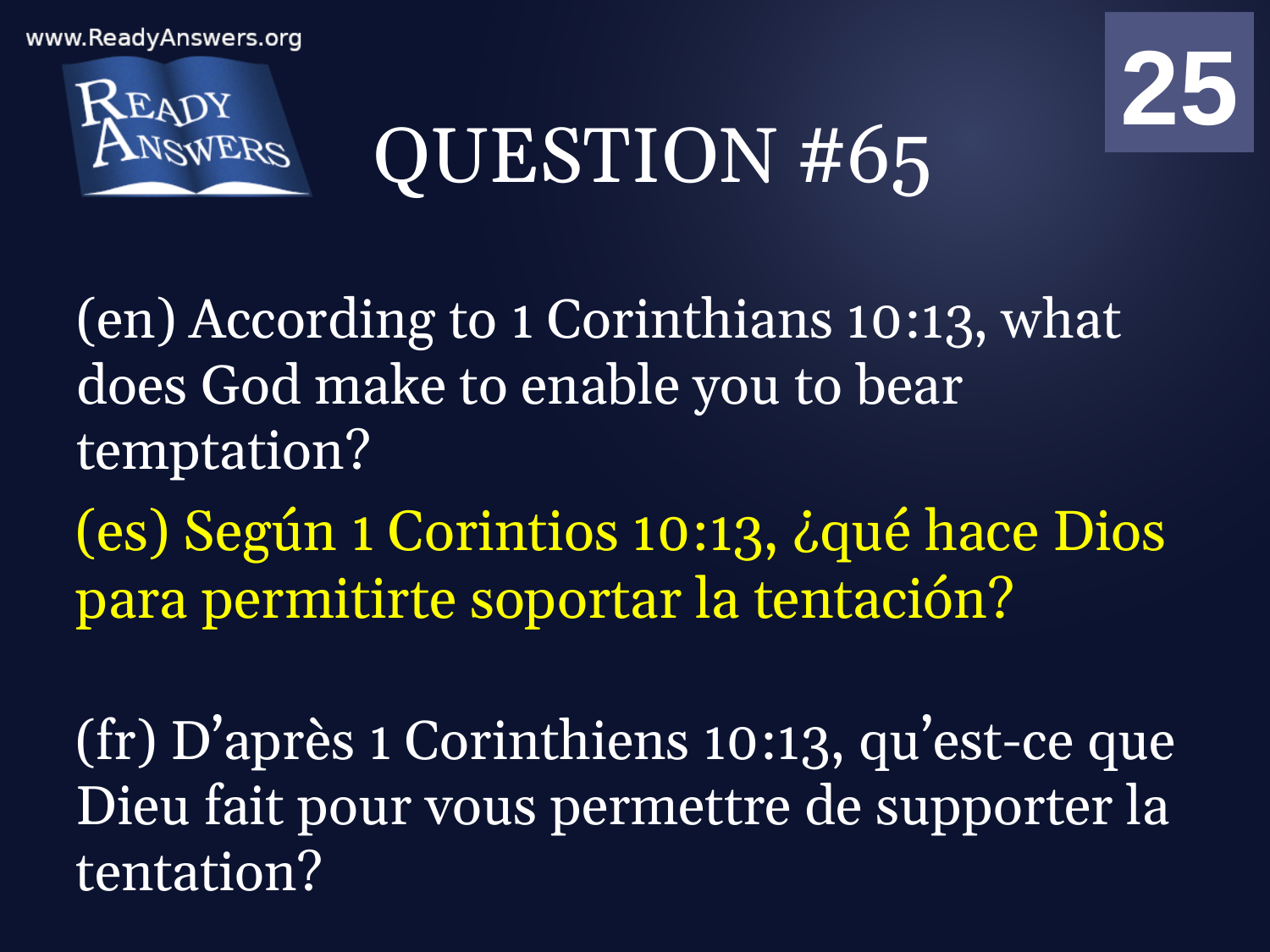

01
02
03
04
05
06
07
08
09
10
11
12
13
14
15
16
17
18
19
20
21
22
23
24
25
00
# QUESTION #65
(en) According to 1 Corinthians 10:13, what does God make to enable you to bear temptation?
(es) Según 1 Corintios 10:13, ¿qué hace Dios para permitirte soportar la tentación?
(fr) D’après 1 Corinthiens 10:13, qu’est-ce que Dieu fait pour vous permettre de supporter la tentation?